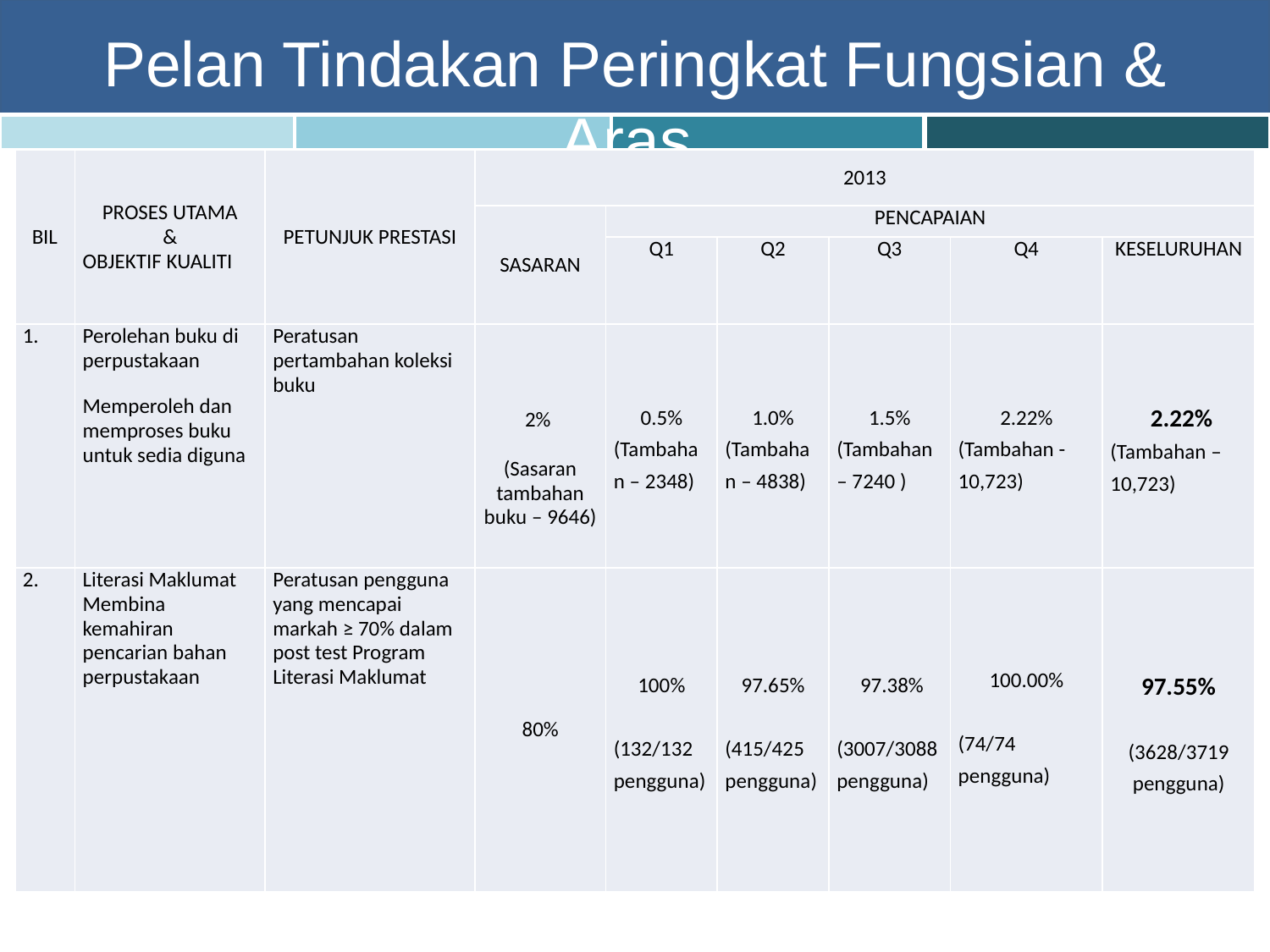

Pelan Tindakan Peringkat Fungsian & Aras
| BIL | proses utama & Objektif kualiti | Petunjuk prestasi | 2013 |  |  |  |  |  |
| --- | --- | --- | --- | --- | --- | --- | --- | --- |
|  |  |  | SASARAN | PENCAPAIAN |  |  |  |  |
|  |  |  |  | Q1 | Q2 | Q3 | Q4 | KESELURUHAN |
|  | Perolehan buku di perpustakaan Memperoleh dan memproses buku untuk sedia diguna | Peratusan pertambahan koleksi buku | 2% (Sasaran tambahan buku – 9646) | 0.5% (Tambahan – 2348) | 1.0% (Tambahan – 4838) | 1.5% (Tambahan – 7240 ) | 2.22% (Tambahan - 10,723) | 2.22% (Tambahan – 10,723) |
| 2. | Literasi Maklumat Membina kemahiran pencarian bahan perpustakaan | Peratusan pengguna yang mencapai markah ≥ 70% dalam post test Program Literasi Maklumat | 80% | 100% (132/132 pengguna) | 97.65% (415/425 pengguna) | 97.38% (3007/3088 pengguna) | 100.00% (74/74 pengguna) | 97.55% (3628/3719 pengguna) |